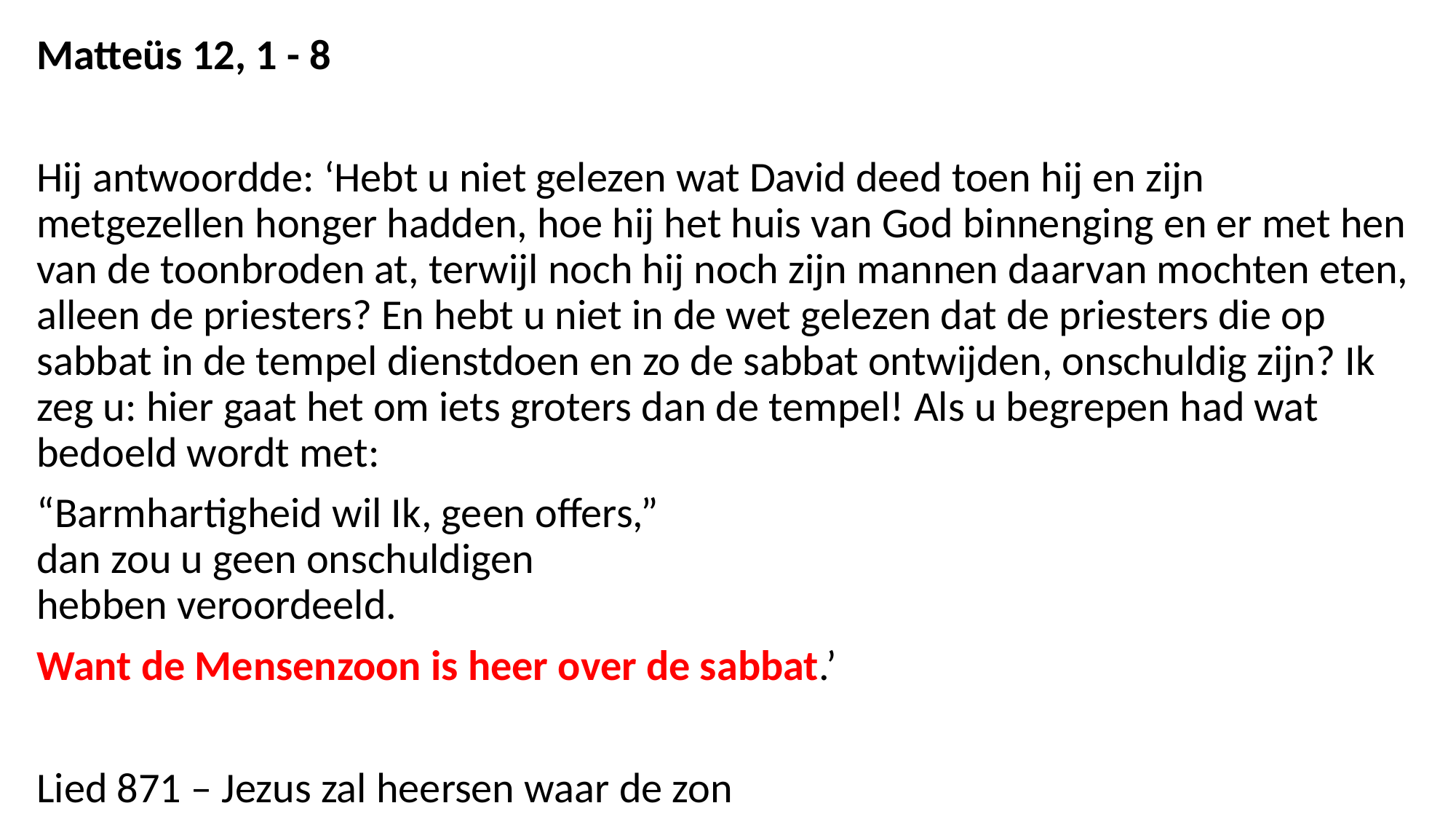

Matteüs 12, 1 - 8

Hij antwoordde: ‘Hebt u niet gelezen wat David deed toen hij en zijn metgezellen honger hadden, hoe hij het huis van God binnenging en er met hen van de toonbroden at, terwijl noch hij noch zijn mannen daarvan mochten eten, alleen de priesters? En hebt u niet in de wet gelezen dat de priesters die op sabbat in de tempel dienstdoen en zo de sabbat ontwijden, onschuldig zijn? Ik zeg u: hier gaat het om iets groters dan de tempel! Als u begrepen had wat bedoeld wordt met:
“Barmhartigheid wil Ik, geen offers,”
dan zou u geen onschuldigen
hebben veroordeeld.
Want de Mensenzoon is heer over de sabbat.’

Lied 871 – Jezus zal heersen waar de zon